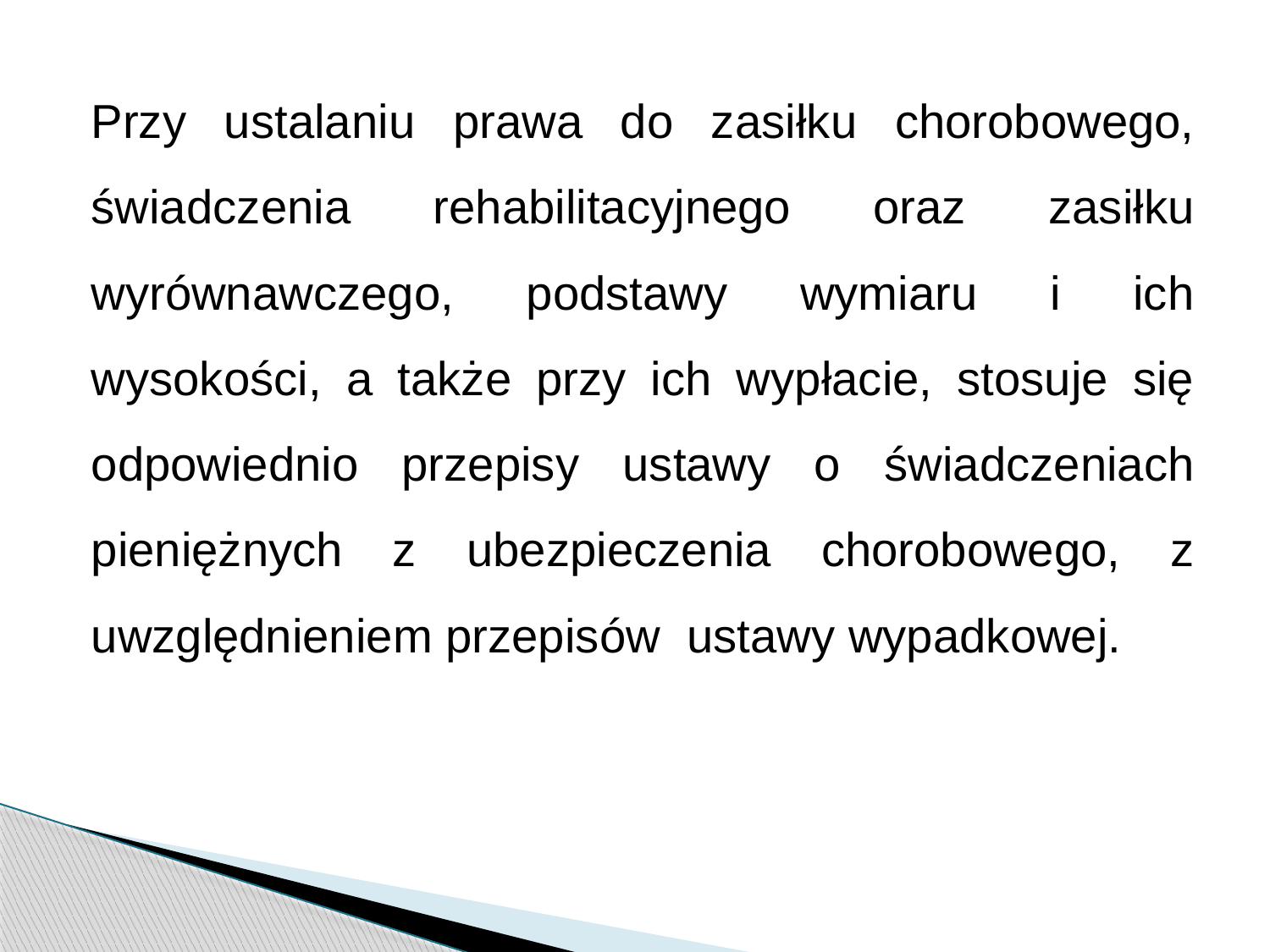

Przy ustalaniu prawa do zasiłku chorobowego, świadczenia rehabilitacyjnego oraz zasiłku wyrównawczego, podstawy wymiaru i ich wysokości, a także przy ich wypłacie, stosuje się odpowiednio przepisy ustawy o świadczeniach pieniężnych z ubezpieczenia chorobowego, z uwzględnieniem przepisów  ustawy wypadkowej.